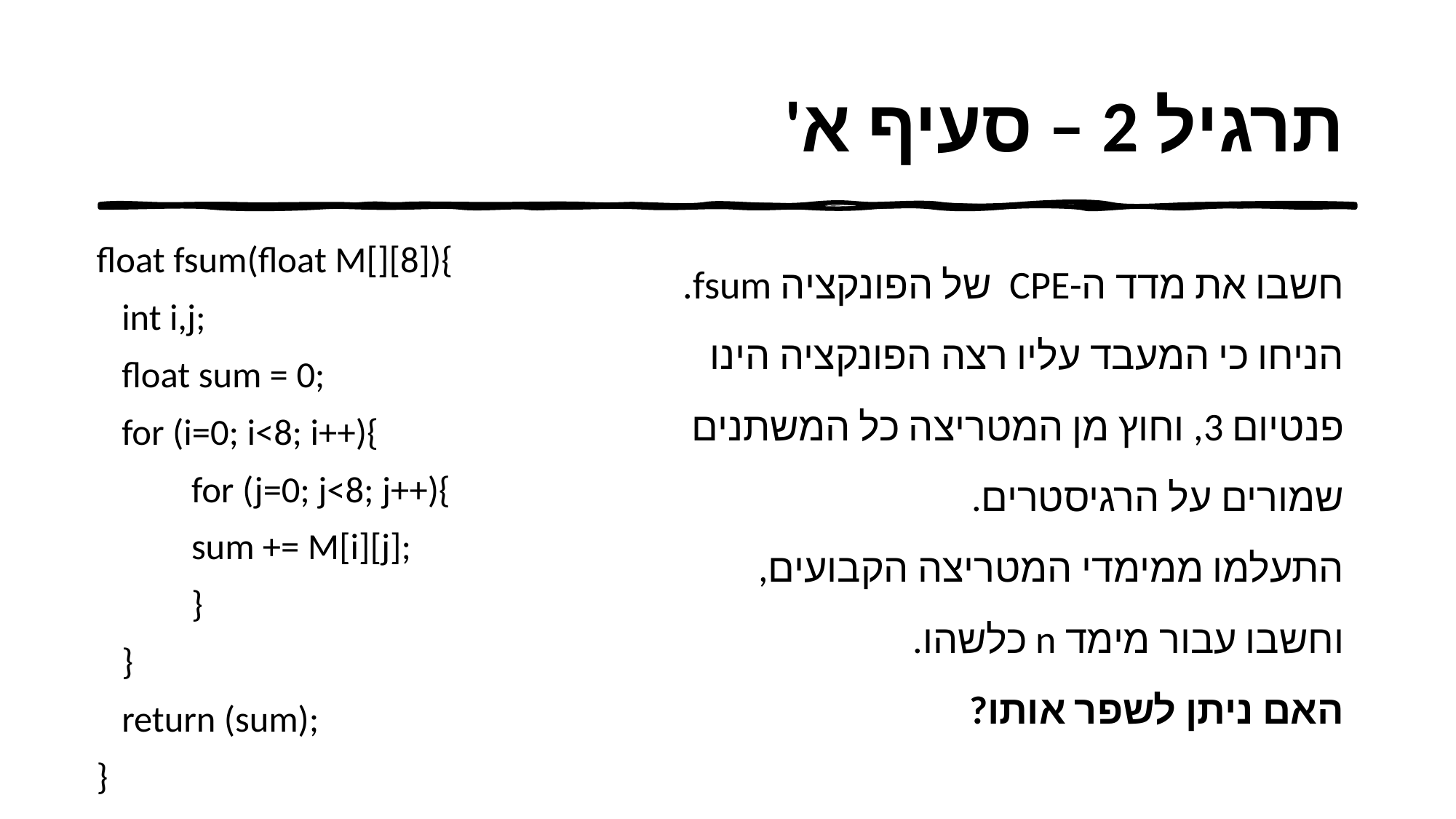

# תרגיל 2 – סעיף א'
float fsum(float M[][8]){
   int i,j;
   float sum = 0;
   for (i=0; i<8; i++){
	for (j=0; j<8; j++){
		sum += M[i][j];
	}
   }
   return (sum);
}

חשבו את מדד ה-CPE  של הפונקציה fsum. הניחו כי המעבד עליו רצה הפונקציה הינו פנטיום 3, וחוץ מן המטריצה כל המשתנים שמורים על הרגיסטרים.
התעלמו ממימדי המטריצה הקבועים,
וחשבו עבור מימד n כלשהו.
האם ניתן לשפר אותו?